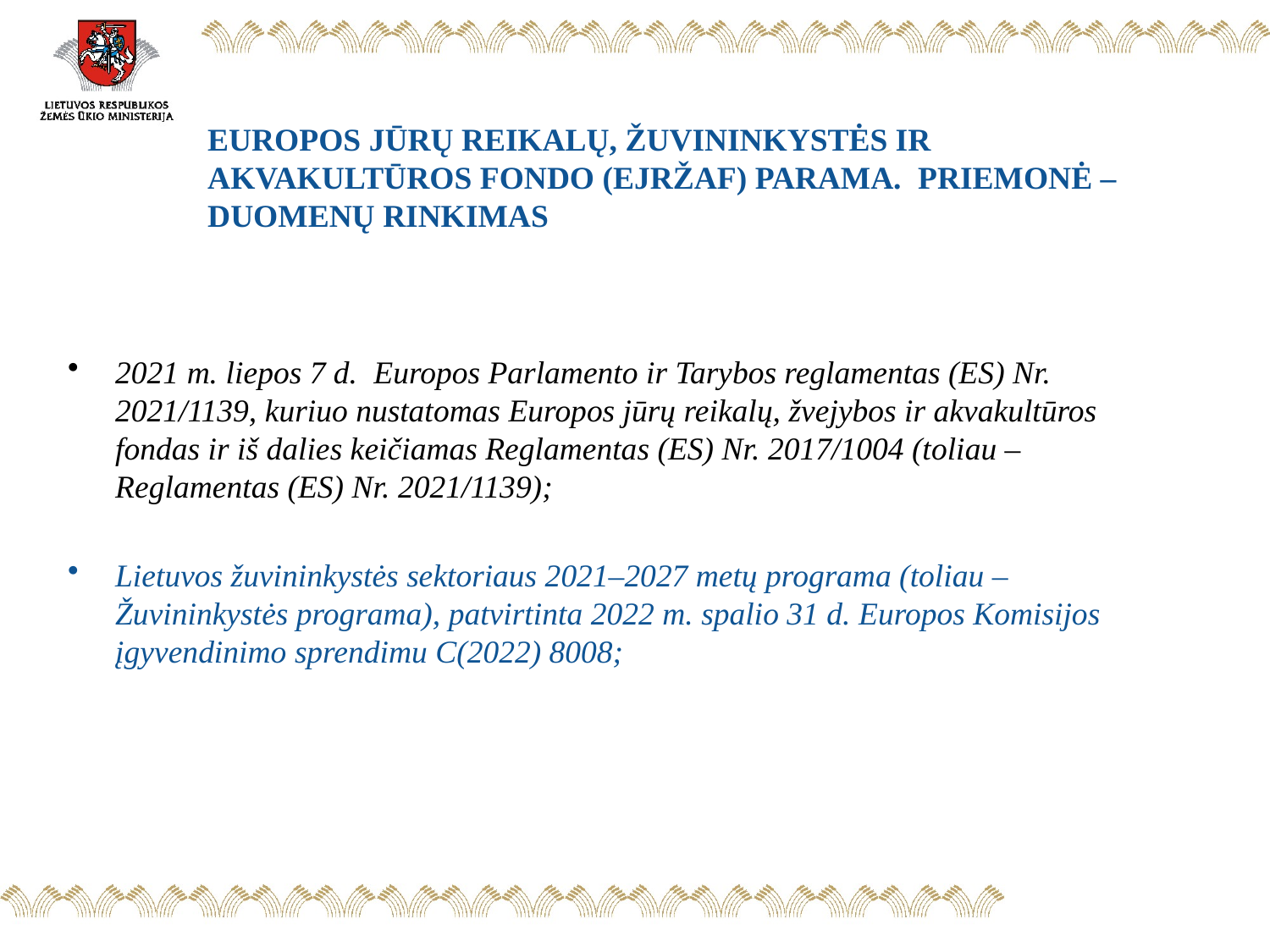

# EUROPOS JŪRŲ REIKALŲ, ŽUVININKYSTĖS IR AKVAKULTŪROS FONDO (EJRŽAF) PARAMA.  PRIEMONĖ – DUOMENŲ RINKIMAS
2021 m. liepos 7 d.  Europos Parlamento ir Tarybos reglamentas (ES) Nr. 2021/1139, kuriuo nustatomas Europos jūrų reikalų, žvejybos ir akvakultūros fondas ir iš dalies keičiamas Reglamentas (ES) Nr. 2017/1004 (toliau – Reglamentas (ES) Nr. 2021/1139);

Lietuvos žuvininkystės sektoriaus 2021–2027 metų programa (toliau – Žuvininkystės programa), patvirtinta 2022 m. spalio 31 d. Europos Komisijos įgyvendinimo sprendimu C(2022) 8008;